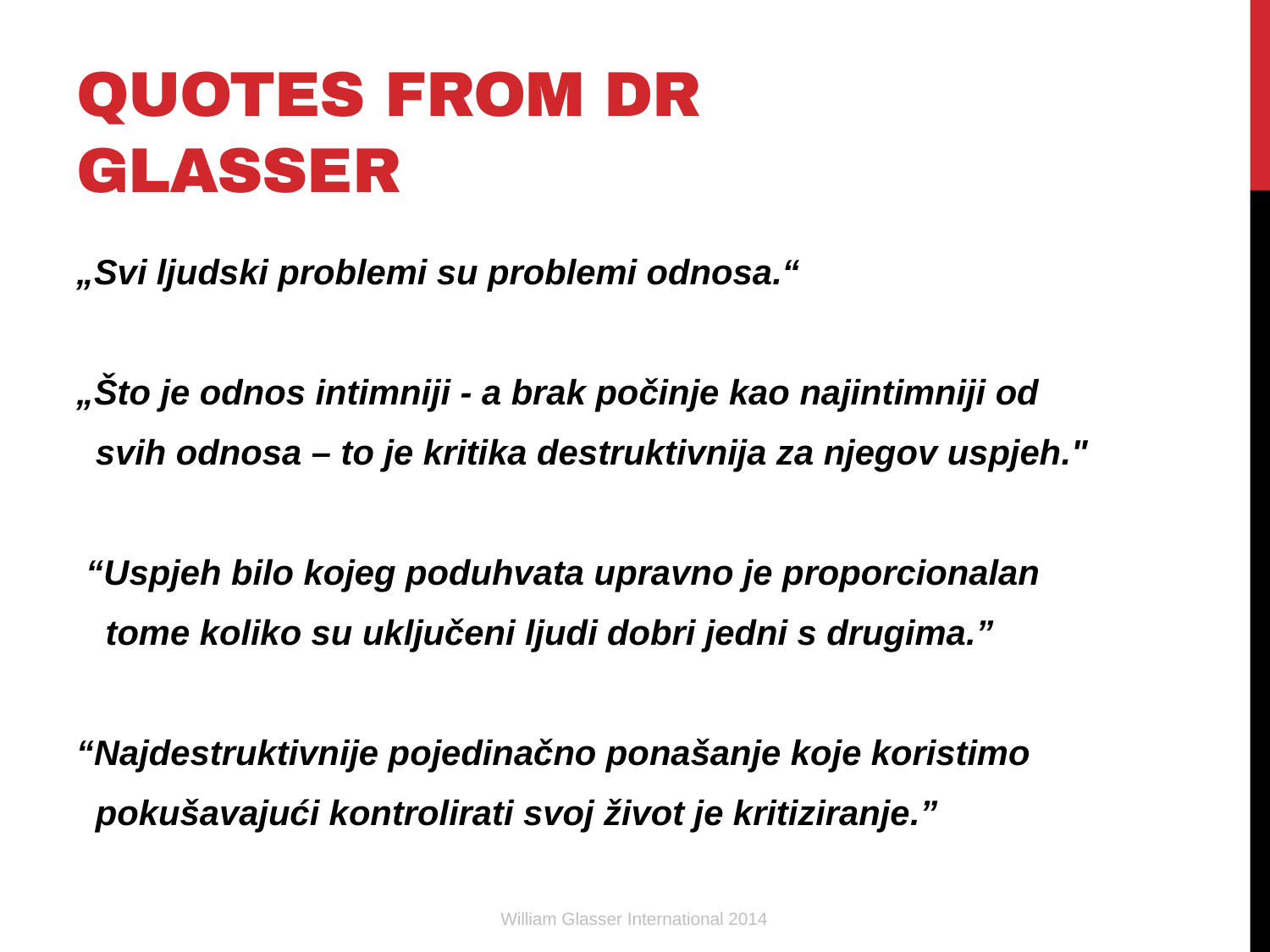

# Quotes from Dr Glasser
„Svi ljudski problemi su problemi odnosa.“

„Što je odnos intimniji - a brak počinje kao najintimniji od
  svih odnosa – to je kritika destruktivnija za njegov uspjeh."

 “Uspjeh bilo kojeg poduhvata upravno je proporcionalan
   tome koliko su uključeni ljudi dobri jedni s drugima.”

“Najdestruktivnije pojedinačno ponašanje koje koristimo
  pokušavajući kontrolirati svoj život je kritiziranje.”
William Glasser International 2014